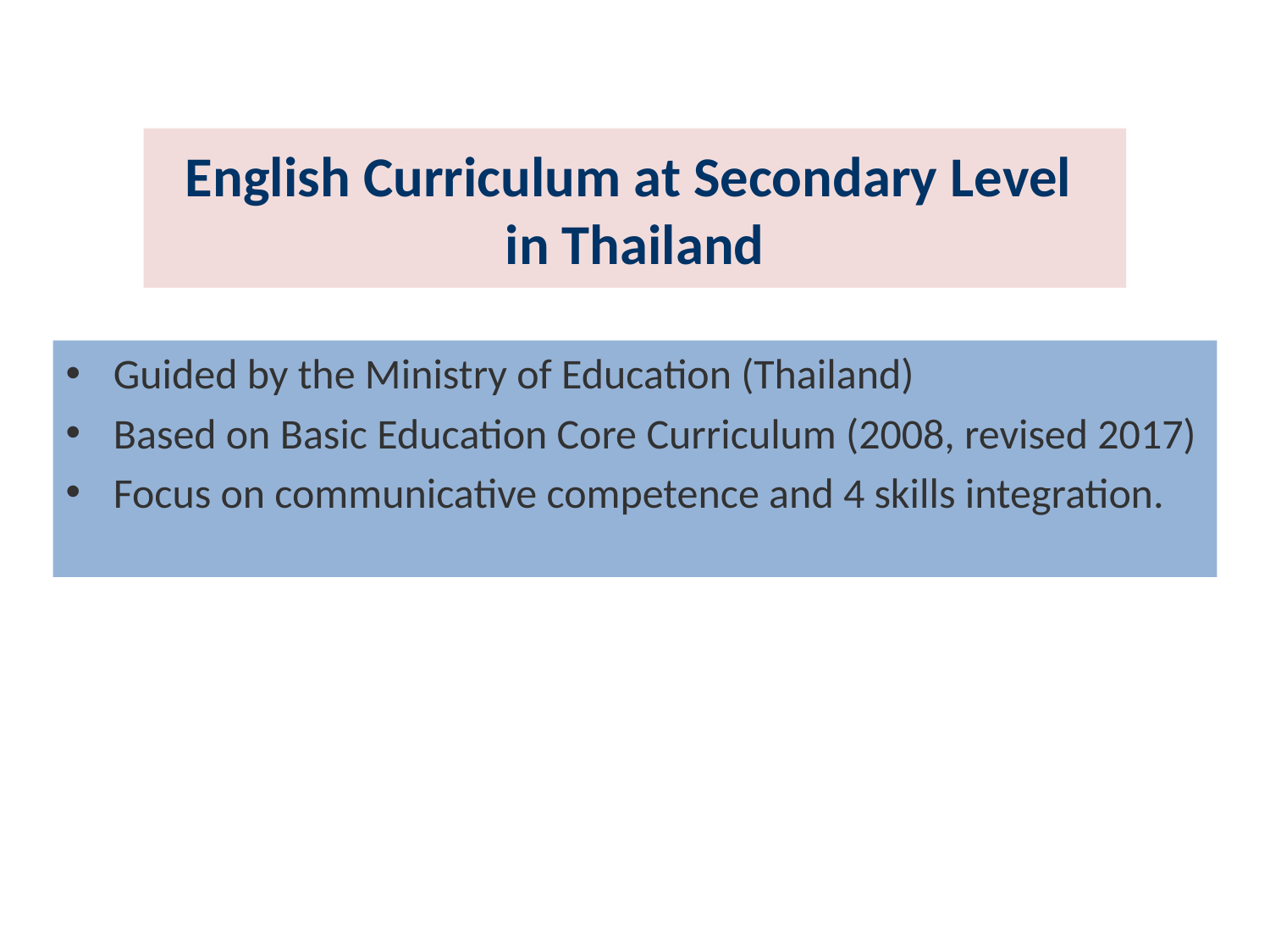

# English Curriculum at Secondary Level in Thailand
Guided by the Ministry of Education (Thailand)
Based on Basic Education Core Curriculum (2008, revised 2017)
Focus on communicative competence and 4 skills integration.